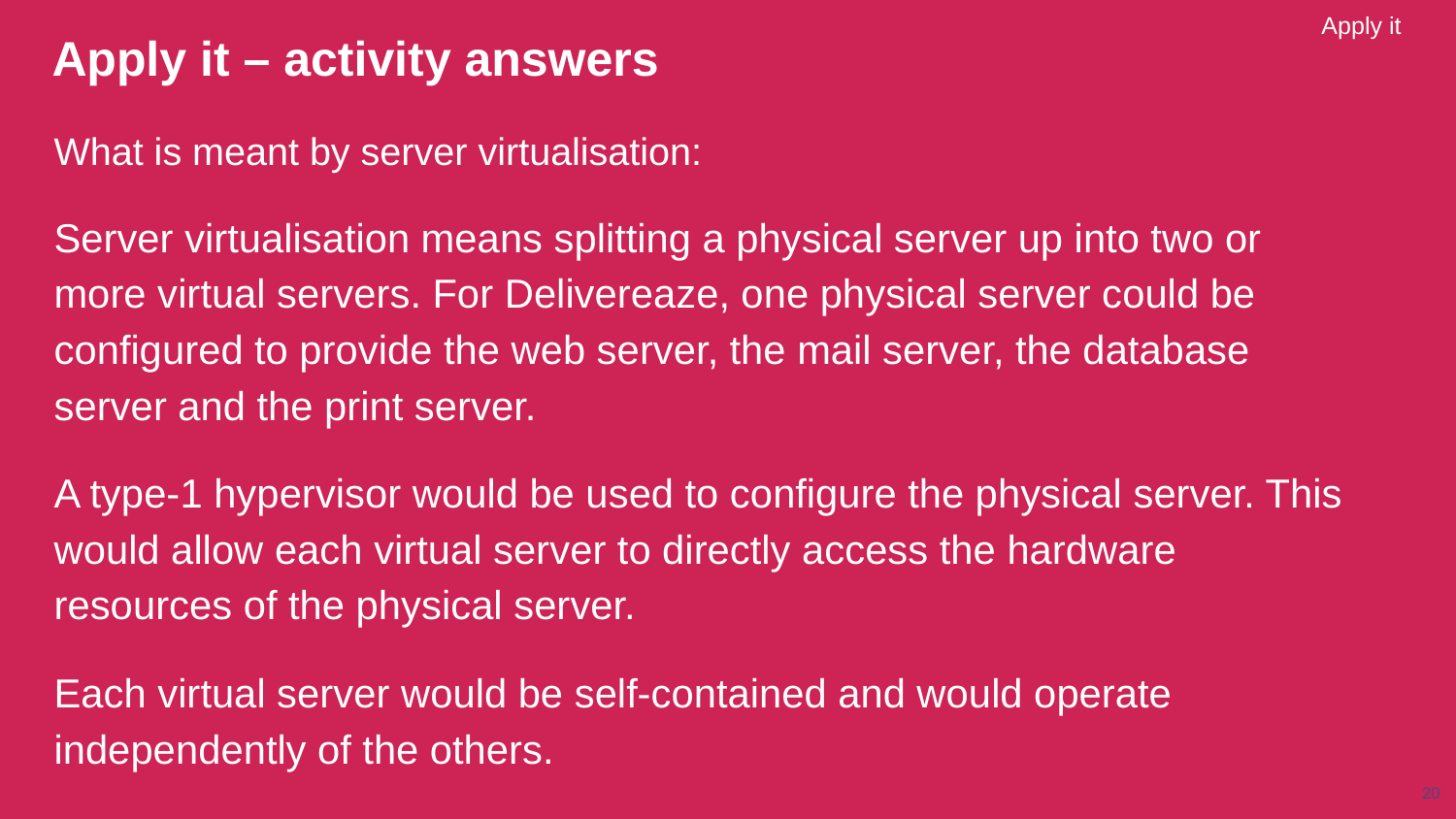

Apply it
# Apply it – activity answers
What is meant by server virtualisation:
Server virtualisation means splitting a physical server up into two or more virtual servers. For Delivereaze, one physical server could be configured to provide the web server, the mail server, the database server and the print server.
A type-1 hypervisor would be used to configure the physical server. This would allow each virtual server to directly access the hardware resources of the physical server.
Each virtual server would be self-contained and would operate independently of the others.

20